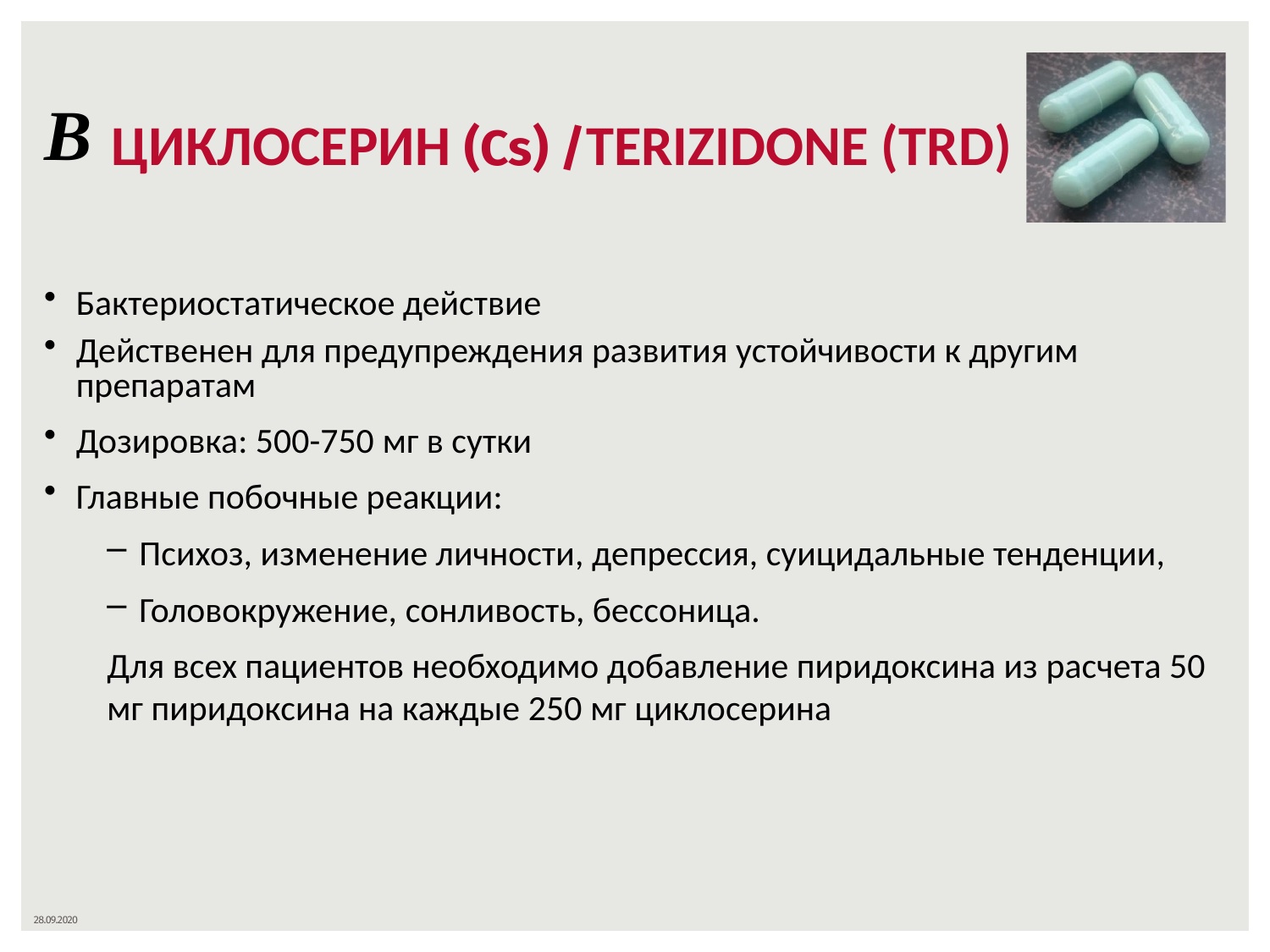

# В
ЦИКЛОСЕРИН (Cs) /TERIZIDONE (TRD)
Бактериостатическое действие
Действенен для предупреждения развития устойчивости к другим
препаратам
Дозировка: 500-750 мг в сутки
Главные побочные реакции:
Психоз, изменение личности, депрессия, суицидальные тенденции,
Головокружение, сонливость, бессоница.
Для всех пациентов необходимо добавление пиридоксина из расчета 50 мг пиридоксина на каждые 250 мг циклосерина
28.09.2020